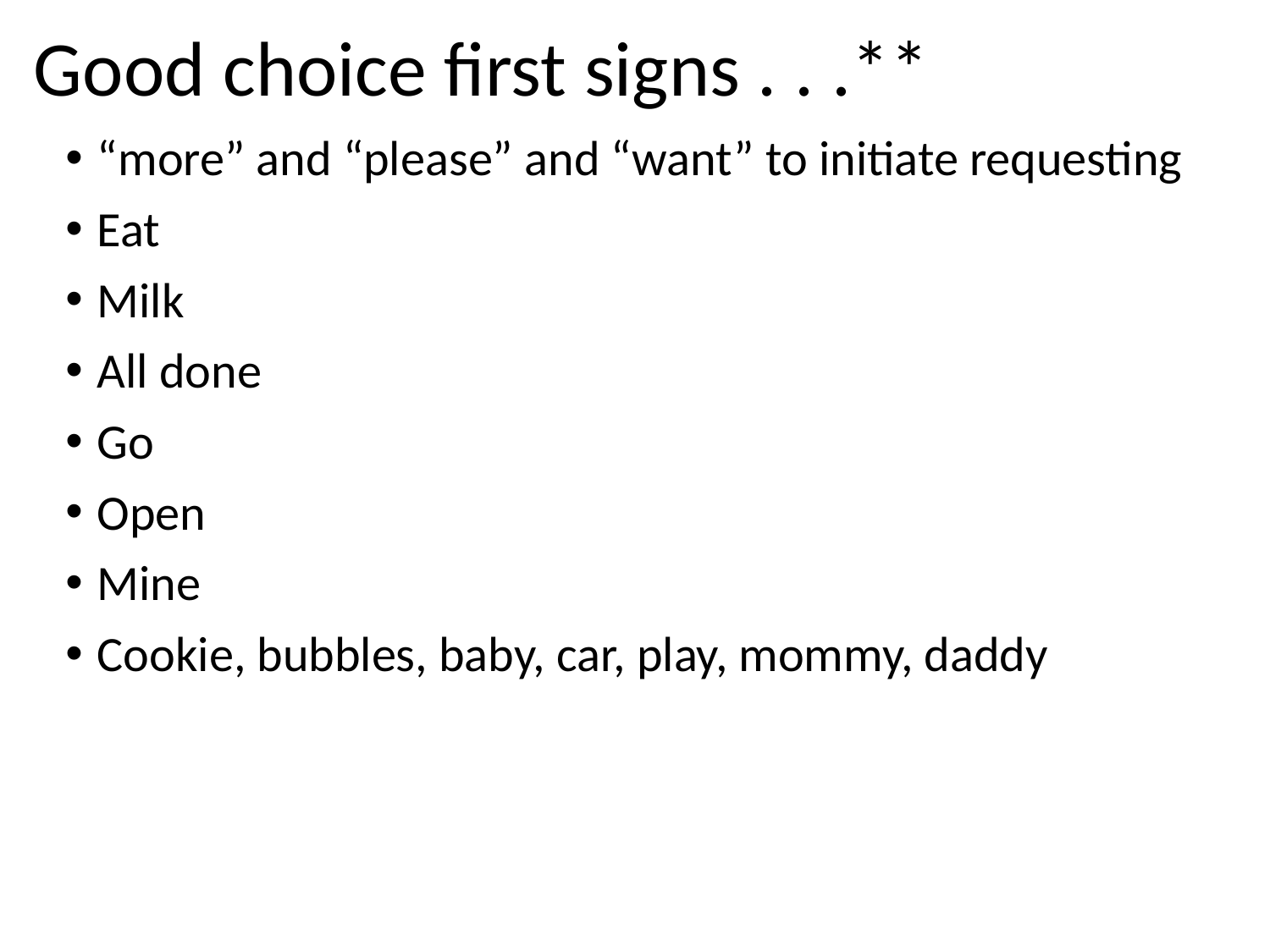

# Good choice first signs . . .**
“more” and “please” and “want” to initiate requesting
Eat
Milk
All done
Go
Open
Mine
Cookie, bubbles, baby, car, play, mommy, daddy